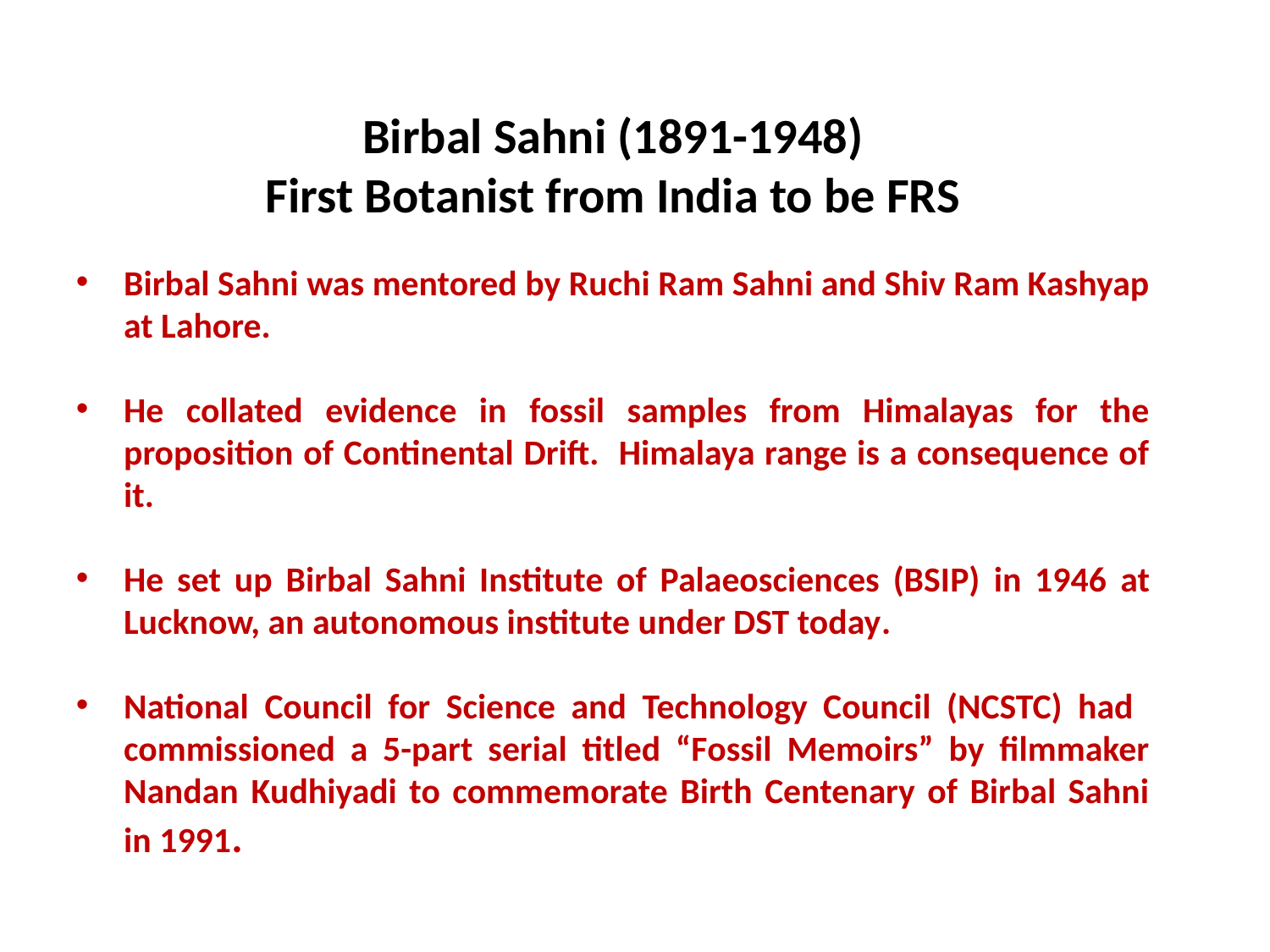

Birbal Sahni (1891-1948)
First Botanist from India to be FRS

Birbal Sahni was mentored by Ruchi Ram Sahni and Shiv Ram Kashyap at Lahore.

He collated evidence in fossil samples from Himalayas for the proposition of Continental Drift.  Himalaya range is a consequence of it.

He set up Birbal Sahni Institute of Palaeosciences (BSIP) in 1946 at Lucknow, an autonomous institute under DST today.

National Council for Science and Technology Council (NCSTC) had  commissioned a 5-part serial titled “Fossil Memoirs” by filmmaker Nandan Kudhiyadi to commemorate Birth Centenary of Birbal Sahni in 1991.
31